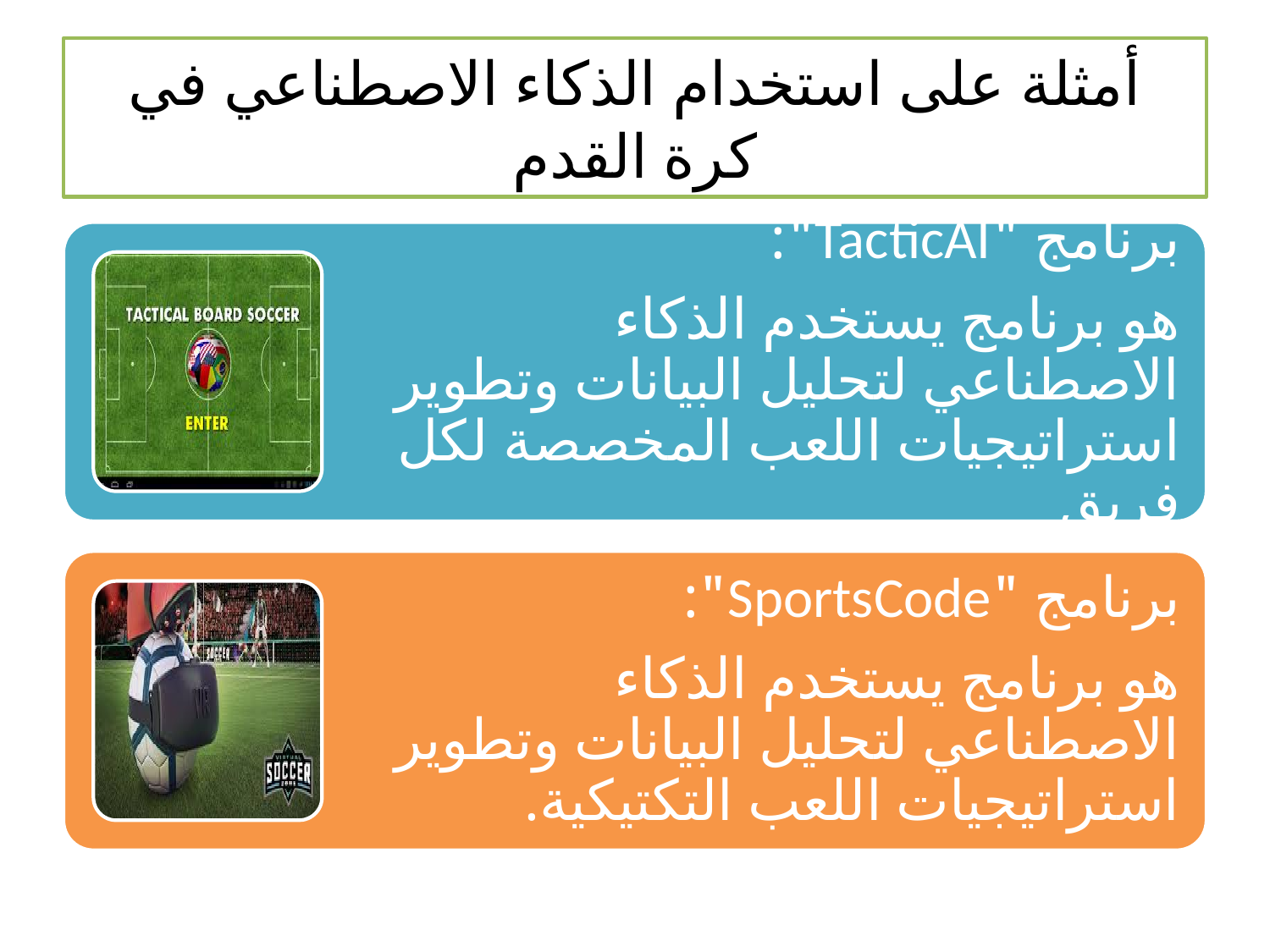

# أمثلة على استخدام الذكاء الاصطناعي في كرة القدم
برنامج "TacticAI":
هو برنامج يستخدم الذكاء الاصطناعي لتحليل البيانات وتطوير استراتيجيات اللعب المخصصة لكل فريق
برنامج "SportsCode":
هو برنامج يستخدم الذكاء الاصطناعي لتحليل البيانات وتطوير استراتيجيات اللعب التكتيكية.